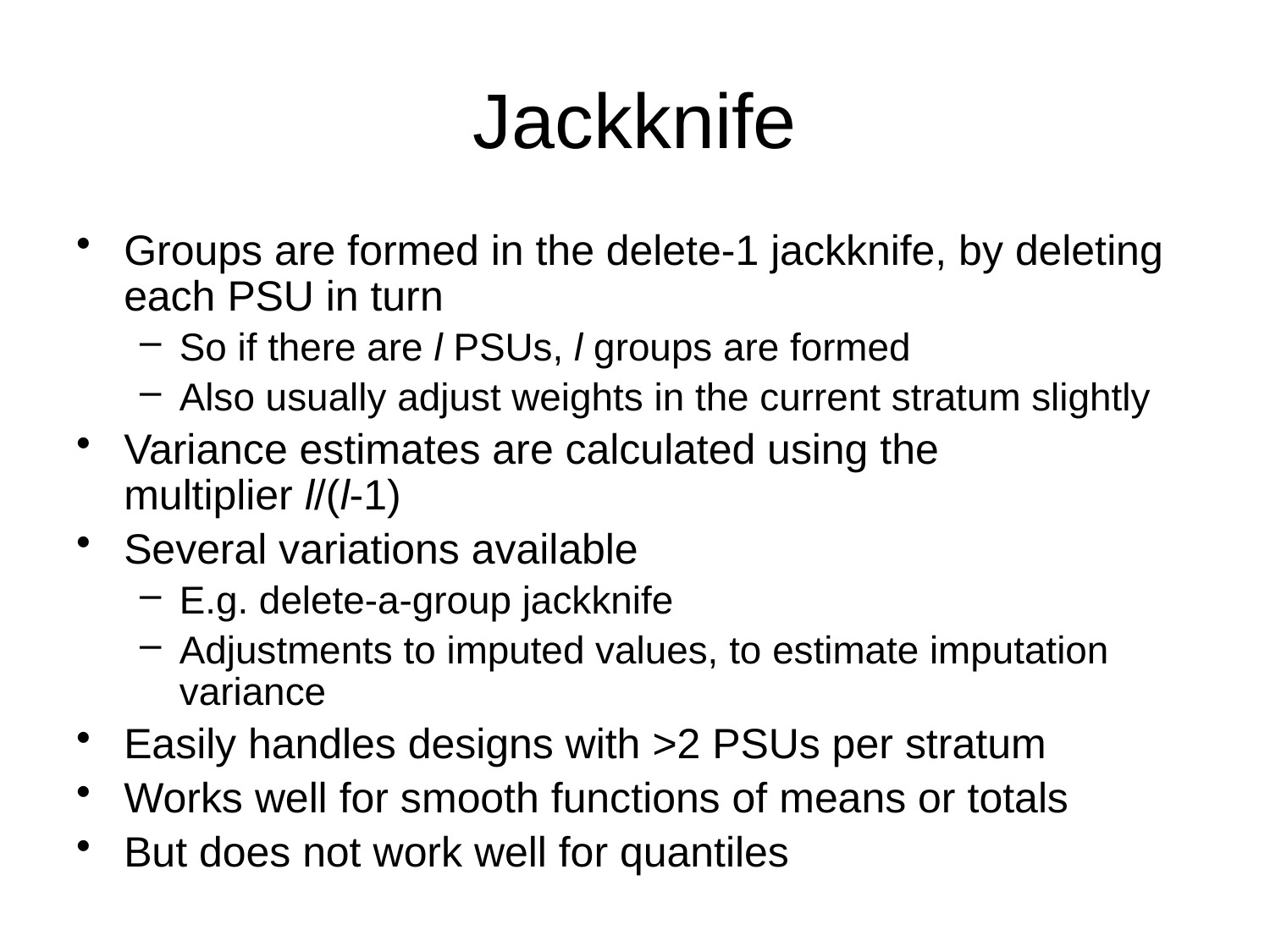

# Jackknife
Groups are formed in the delete-1 jackknife, by deleting each PSU in turn
So if there are l PSUs, l groups are formed
Also usually adjust weights in the current stratum slightly
Variance estimates are calculated using the
multiplier l/(l-1)
Several variations available
E.g. delete-a-group jackknife
Adjustments to imputed values, to estimate imputation variance
Easily handles designs with >2 PSUs per stratum
Works well for smooth functions of means or totals
But does not work well for quantiles